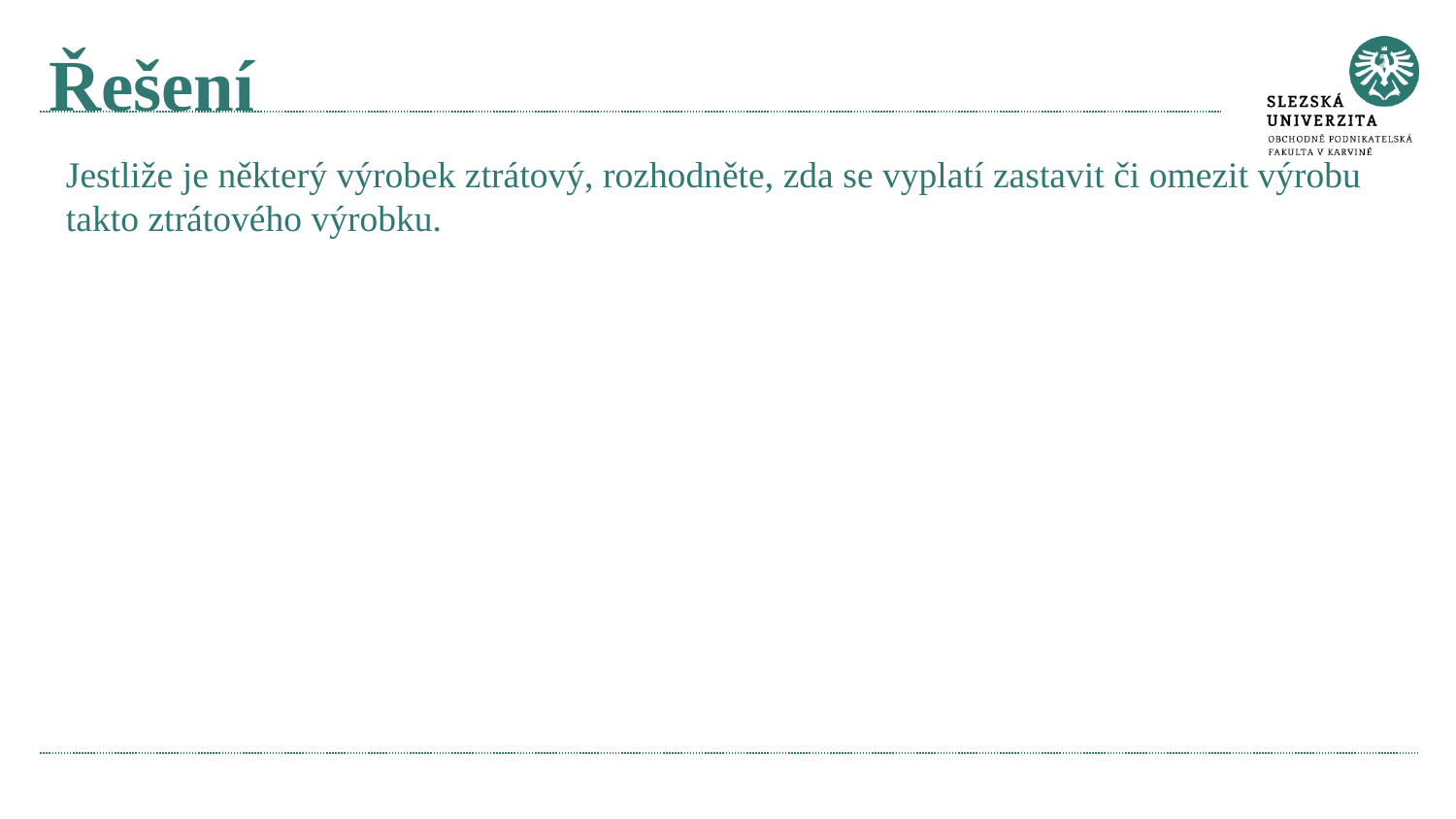

# Řešení
Jestliže je některý výrobek ztrátový, rozhodněte, zda se vyplatí zastavit či omezit výrobu takto ztrátového výrobku.